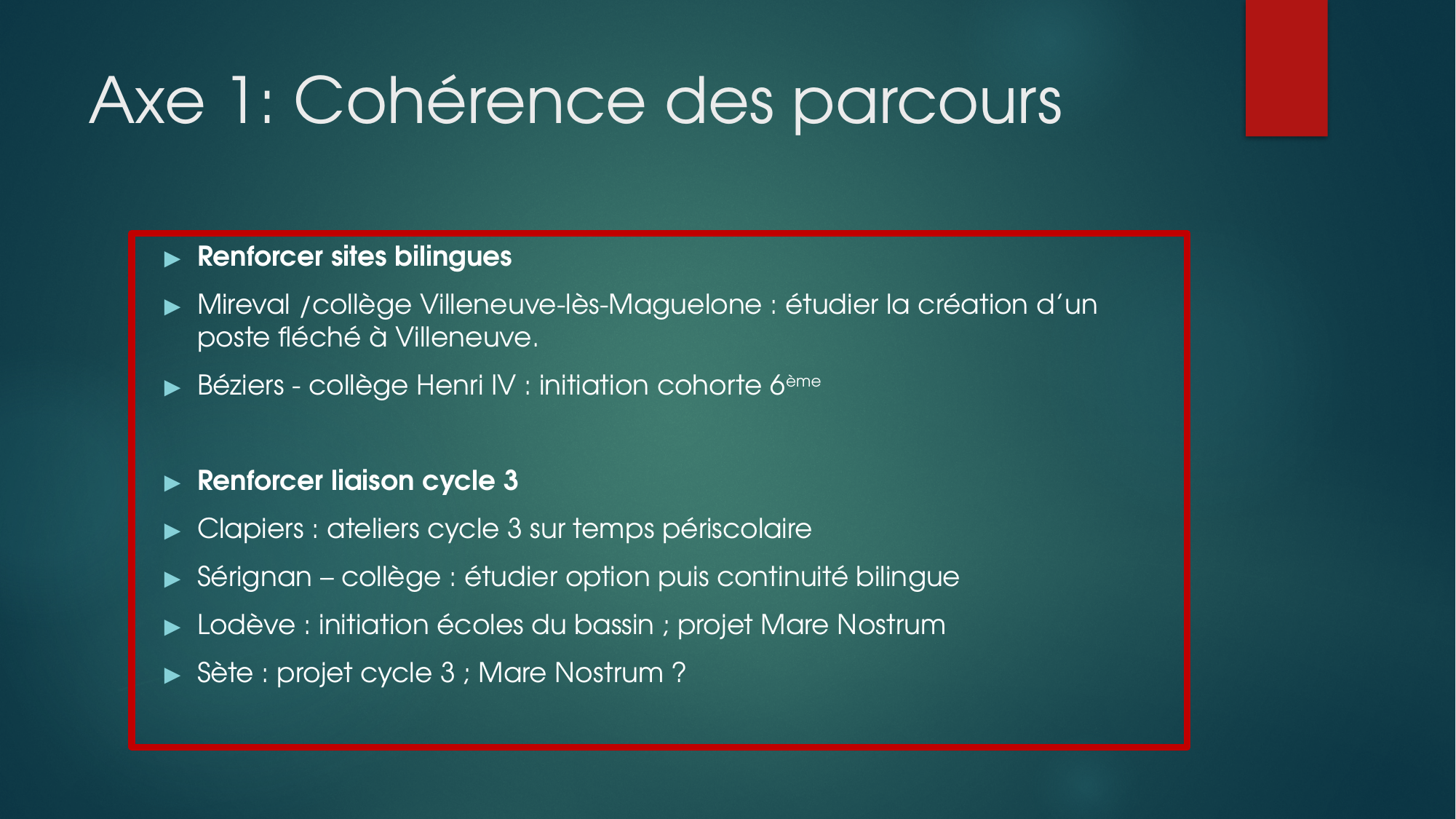

# Axe 1: Cohérence des parcours
Renforcer sites bilingues
Mireval /collège Villeneuve-lès-Maguelone : étudier la création d’un poste fléché à Villeneuve.
Béziers - collège Henri IV : initiation cohorte 6ème

Renforcer liaison cycle 3
Clapiers : ateliers cycle 3 sur temps périscolaire
Sérignan – collège : étudier option puis continuité bilingue
Lodève : initiation écoles du bassin ; projet Mare Nostrum
Sète : projet cycle 3 ; Mare Nostrum ?